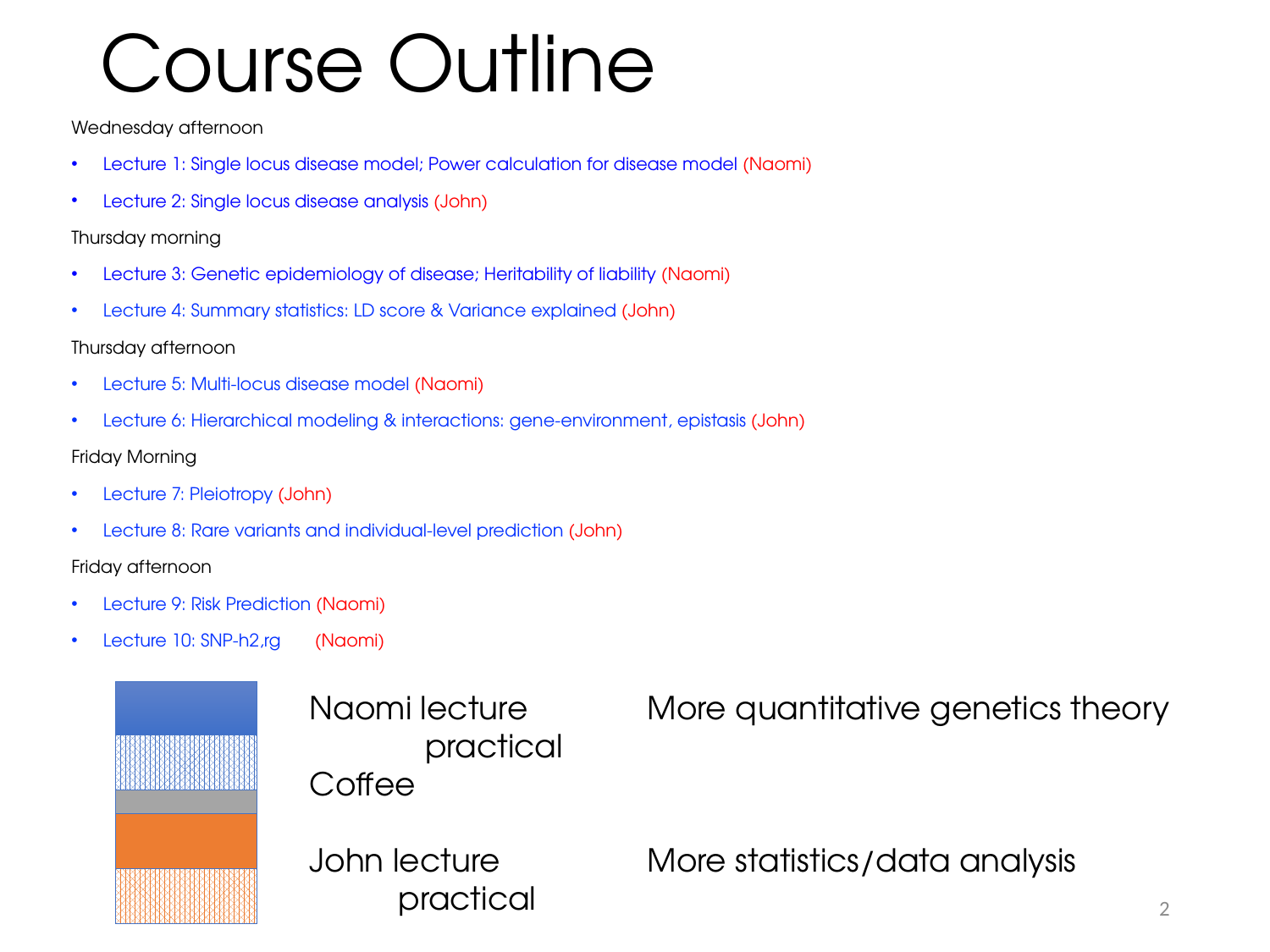

# Course Outline
Wednesday afternoon
Lecture 1: Single locus disease model; Power calculation for disease model (Naomi)
Lecture 2: Single locus disease analysis (John)
Thursday morning
Lecture 3: Genetic epidemiology of disease; Heritability of liability (Naomi)
Lecture 4: Summary statistics: LD score & Variance explained (John)
Thursday afternoon
Lecture 5: Multi-locus disease model (Naomi)
Lecture 6: Hierarchical modeling & interactions: gene-environment, epistasis (John)
Friday Morning
Lecture 7: Pleiotropy (John)
Lecture 8: Rare variants and individual-level prediction (John)
Friday afternoon
Lecture 9: Risk Prediction (Naomi)
Lecture 10: SNP-h2,rg       (Naomi)

More quantitative genetics theory

More statistics/data analysis

Naomi lecture
             practical
Coffee

John lecture
          practical

2